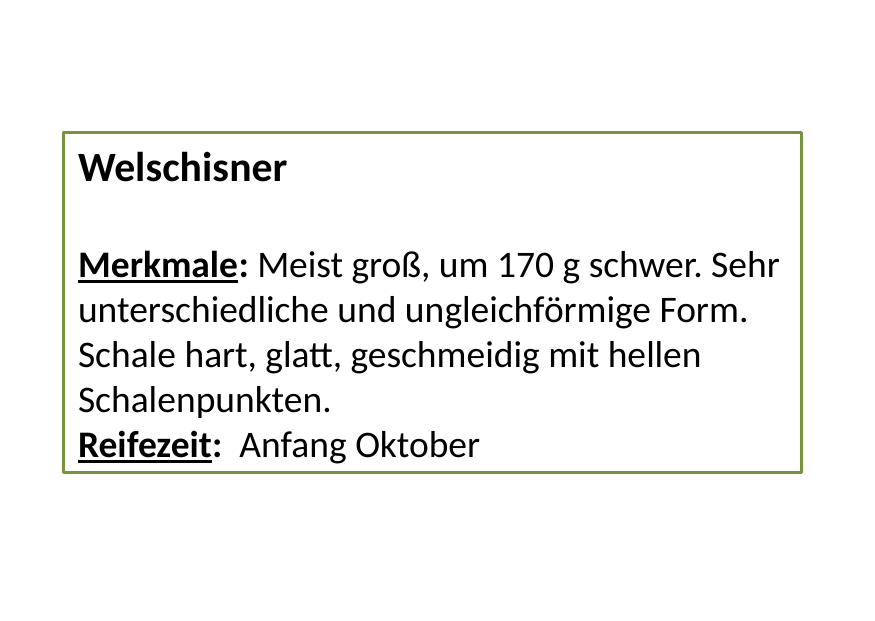

Welschisner

Merkmale: Meist groß, um 170 g schwer. Sehr unterschiedliche und ungleichförmige Form. Schale hart, glatt, geschmeidig mit hellen Schalenpunkten.
Reifezeit:  Anfang Oktober